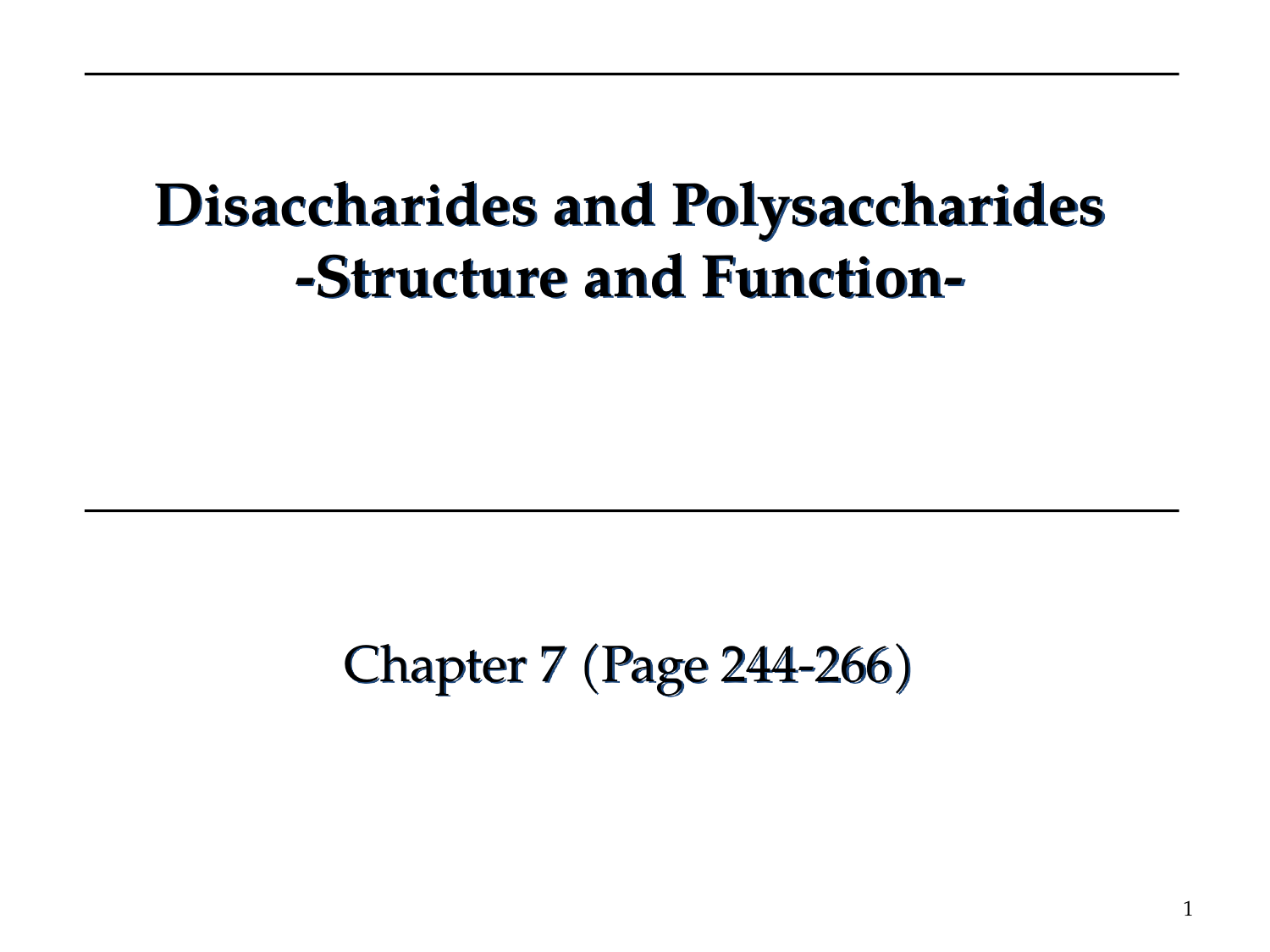

Disaccharides and Polysaccharides
-Structure and Function-

Chapter 7 (Page 244-266)

1